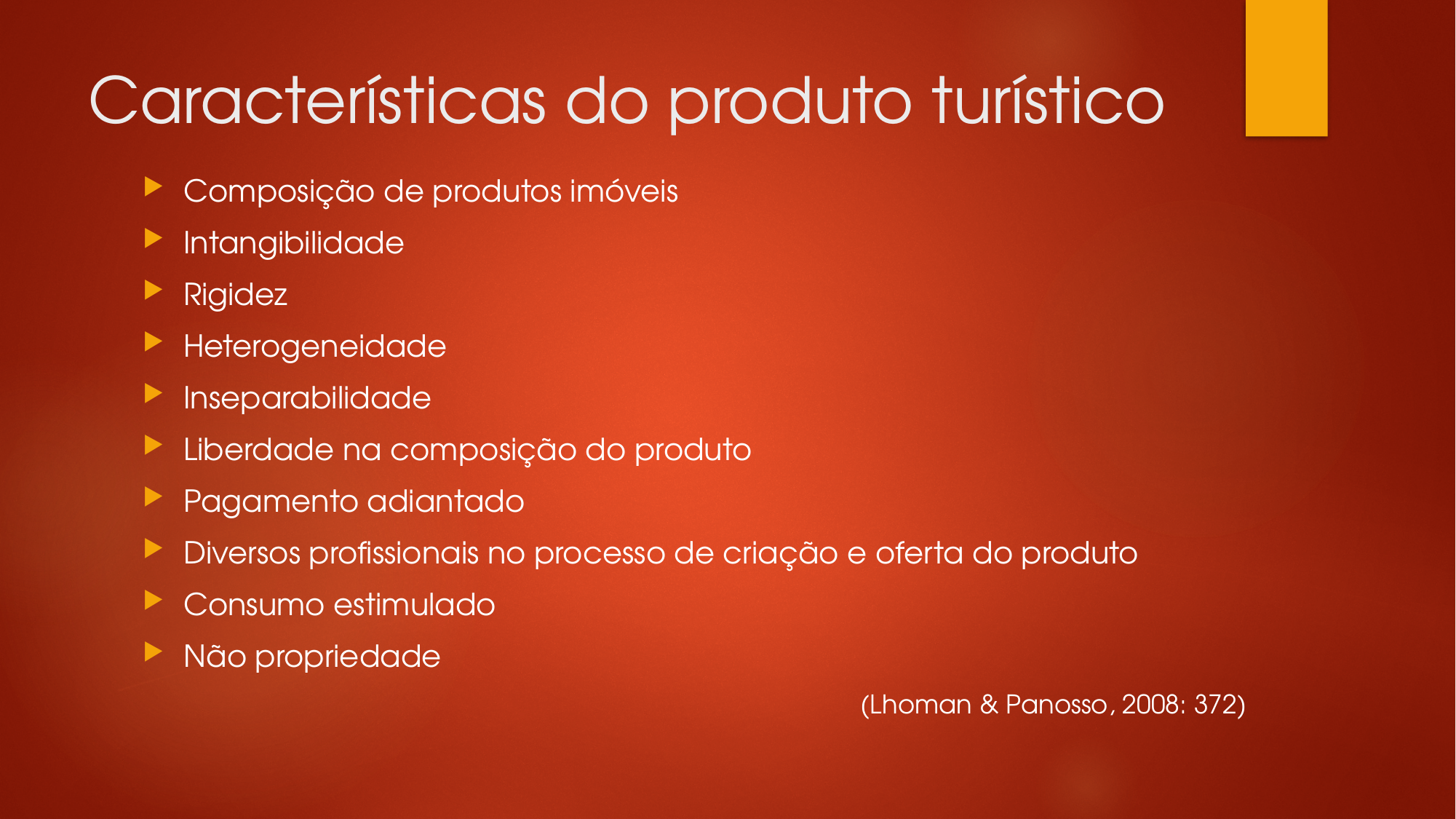

# Características do produto turístico
Composição de produtos imóveis
Intangibilidade
Rigidez
Heterogeneidade
Inseparabilidade
Liberdade na composição do produto
Pagamento adiantado
Diversos profissionais no processo de criação e oferta do produto
Consumo estimulado
Não propriedade
(Lhoman & Panosso, 2008: 372)